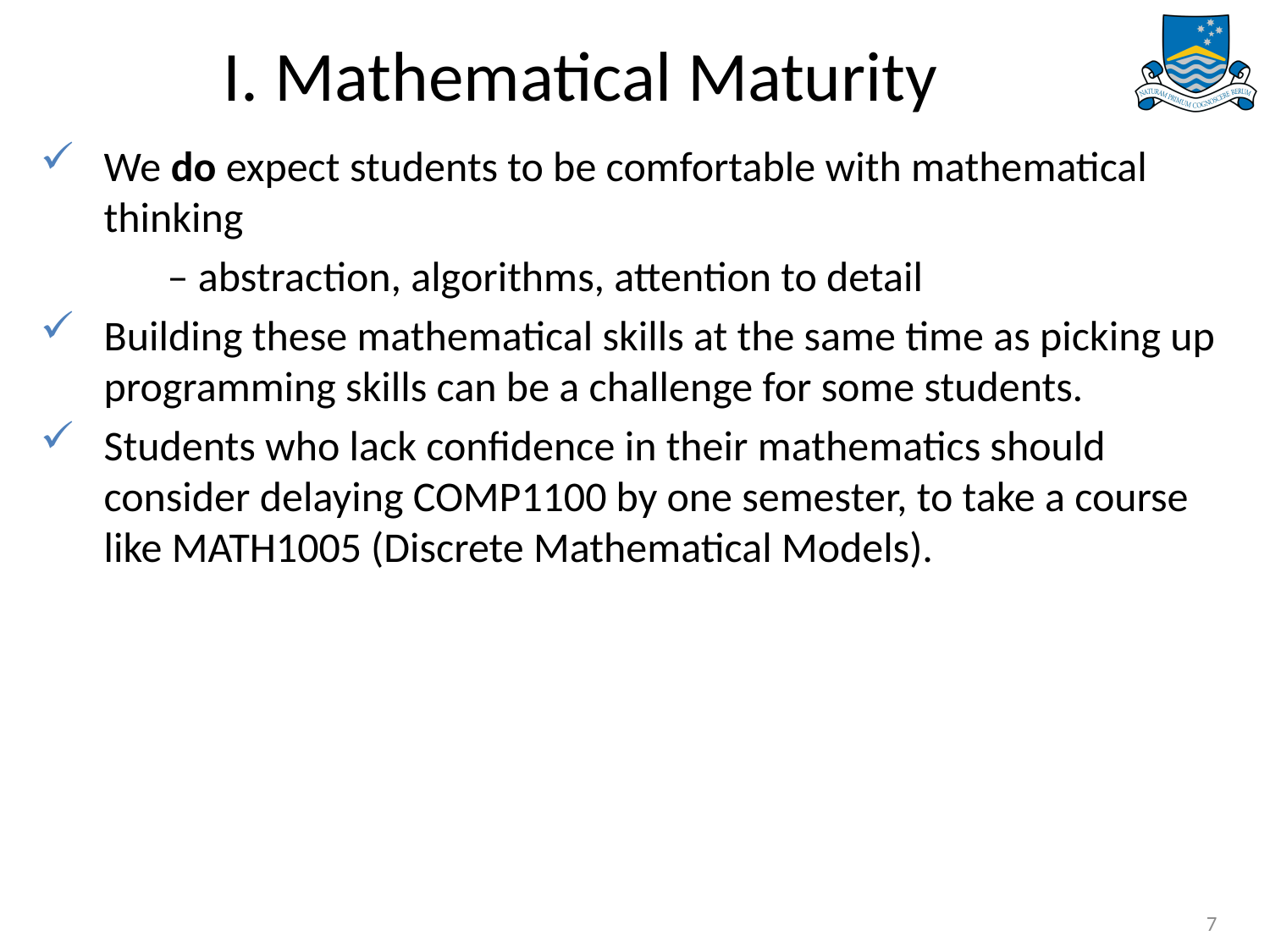

# I. Mathematical Maturity
We do expect students to be comfortable with mathematical thinking
	– abstraction, algorithms, attention to detail
Building these mathematical skills at the same time as picking up programming skills can be a challenge for some students.
Students who lack confidence in their mathematics should consider delaying COMP1100 by one semester, to take a course like MATH1005 (Discrete Mathematical Models).

7